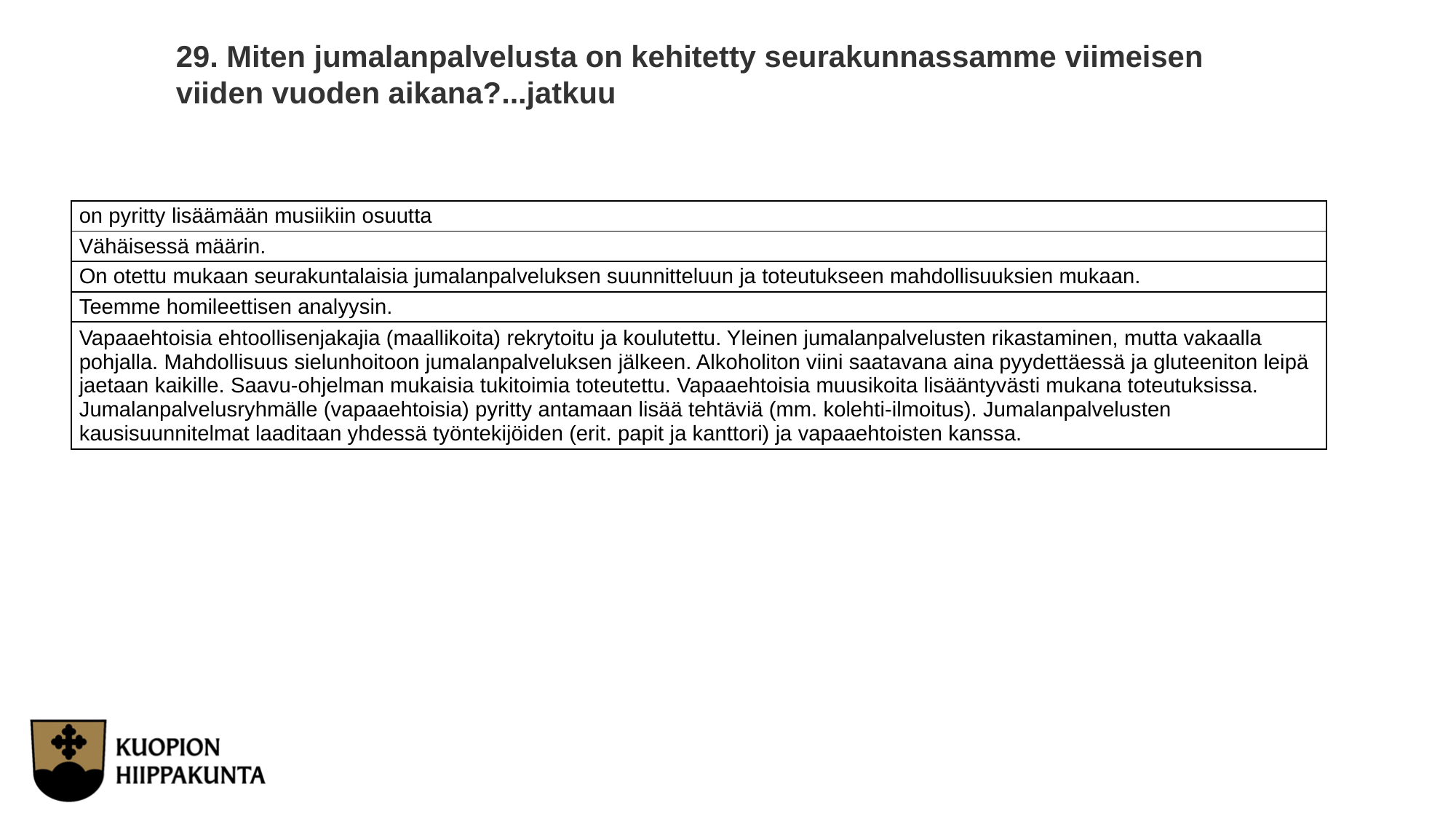

29. Miten jumalanpalvelusta on kehitetty seurakunnassamme viimeisen viiden vuoden aikana?...jatkuu
| on pyritty lisäämään musiikiin osuutta |
| --- |
| Vähäisessä määrin. |
| On otettu mukaan seurakuntalaisia jumalanpalveluksen suunnitteluun ja toteutukseen mahdollisuuksien mukaan. |
| Teemme homileettisen analyysin. |
| Vapaaehtoisia ehtoollisenjakajia (maallikoita) rekrytoitu ja koulutettu. Yleinen jumalanpalvelusten rikastaminen, mutta vakaalla pohjalla. Mahdollisuus sielunhoitoon jumalanpalveluksen jälkeen. Alkoholiton viini saatavana aina pyydettäessä ja gluteeniton leipä jaetaan kaikille. Saavu-ohjelman mukaisia tukitoimia toteutettu. Vapaaehtoisia muusikoita lisääntyvästi mukana toteutuksissa. Jumalanpalvelusryhmälle (vapaaehtoisia) pyritty antamaan lisää tehtäviä (mm. kolehti-ilmoitus). Jumalanpalvelusten kausisuunnitelmat laaditaan yhdessä työntekijöiden (erit. papit ja kanttori) ja vapaaehtoisten kanssa. |